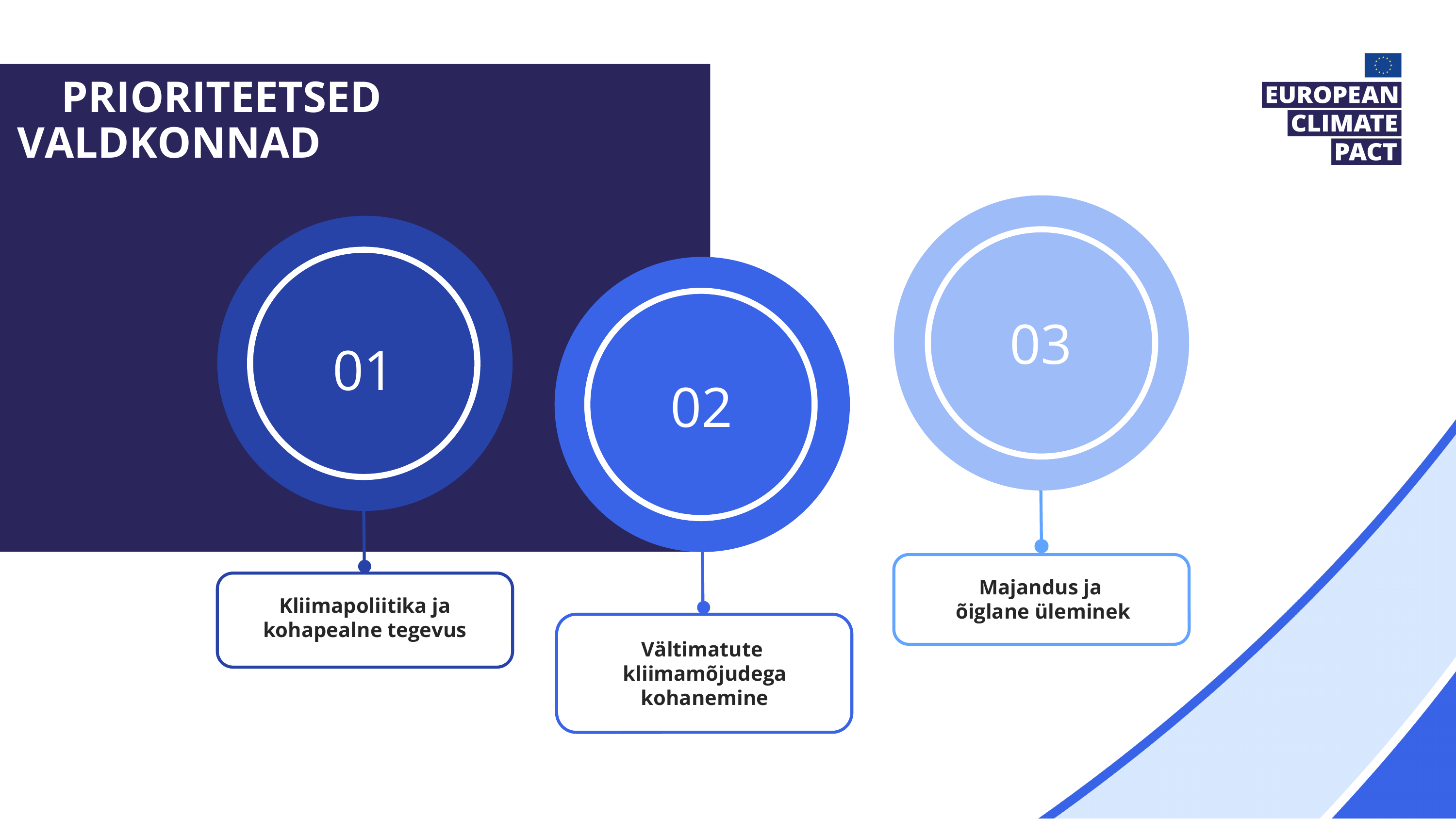

Prioriteetsed valdkonnad

03
01
02

Majandus ja 
õiglane üleminek

Kliimapoliitika ja kohapealne tegevus

Vältimatute
kliimamõjudega kohanemine